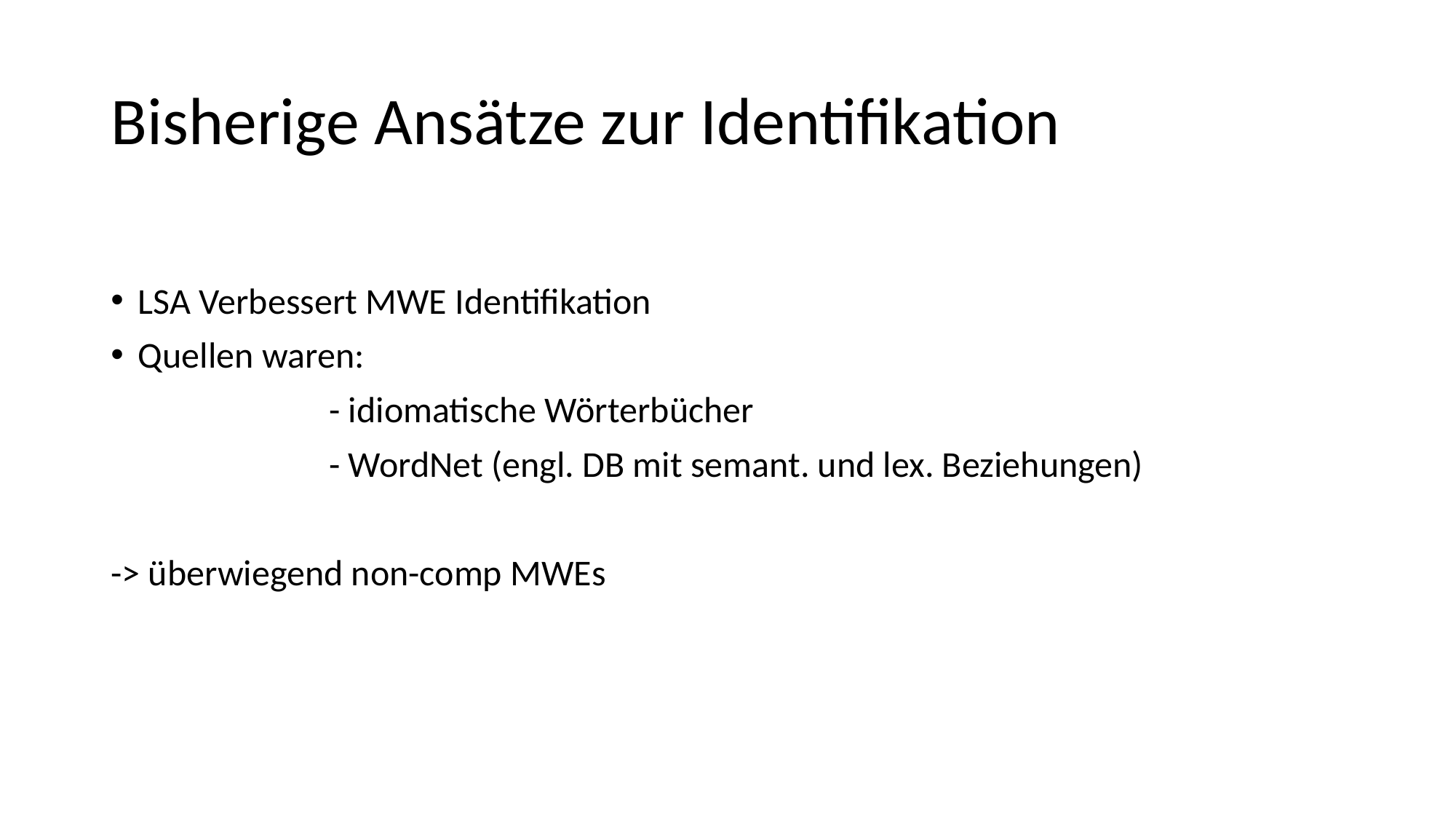

# Bisherige Ansätze zur Identifikation

LSA Verbessert MWE Identifikation
Quellen waren:
		- idiomatische Wörterbücher
		- WordNet (engl. DB mit semant. und lex. Beziehungen)

-> überwiegend non-comp MWEs